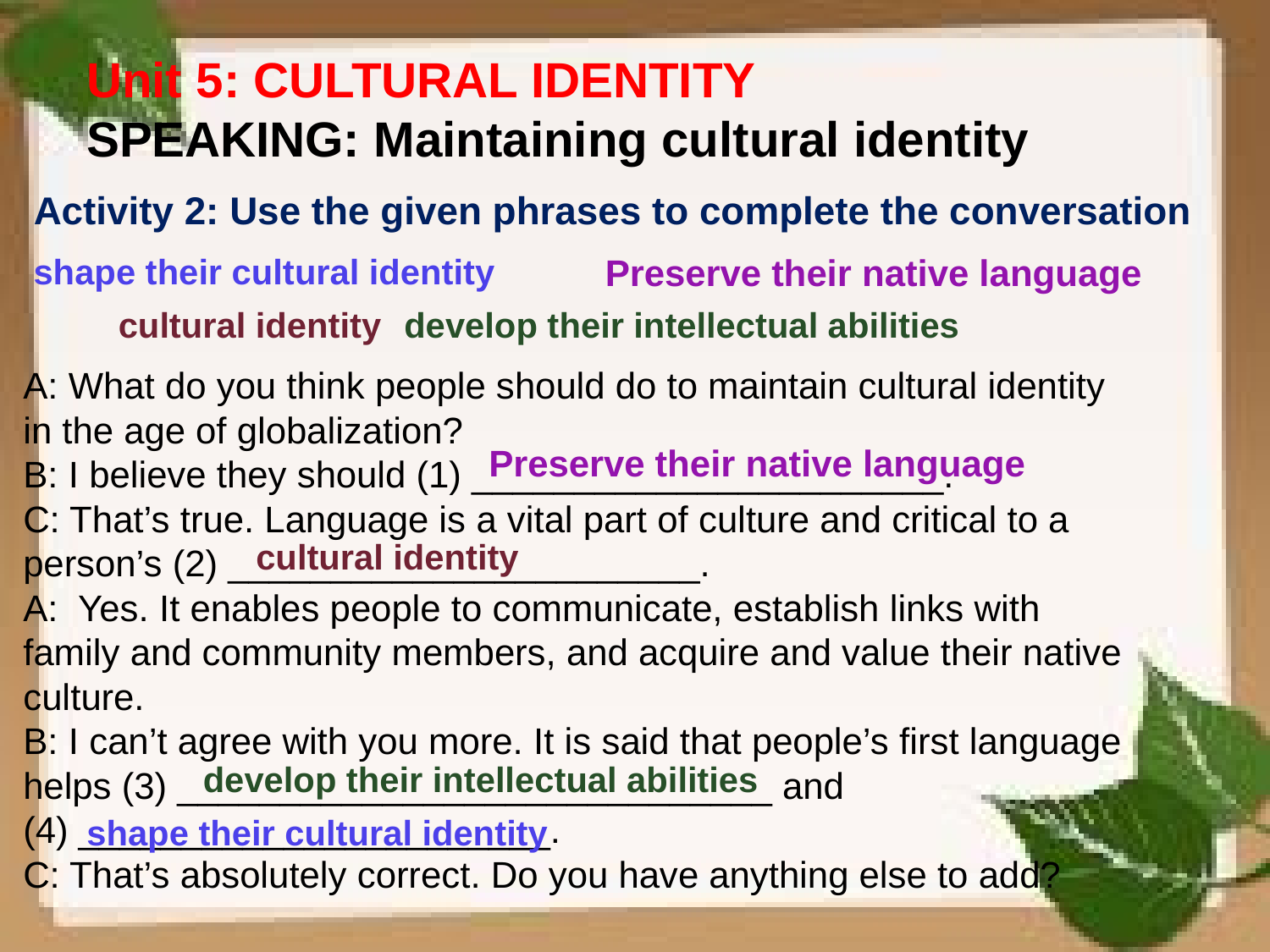

Unit 5: CULTURAL IDENTITY
SPEAKING: Maintaining cultural identity
Activity 2: Use the given phrases to complete the conversation
shape their cultural identity
Preserve their native language
cultural identity
develop their intellectual abilities
A: What do you think people should do to maintain cultural identity in the age of globalization?
B: I believe they should (1) _______________________.
C: That’s true. Language is a vital part of culture and critical to a person’s (2) _______________________.
A:  Yes. It enables people to communicate, establish links with family and community members, and acquire and value their native culture.
B: I can’t agree with you more. It is said that people’s first language helps (3) _____________________________ and
(4) _______________________.
C: That’s absolutely correct. Do you have anything else to add?

Preserve their native language
cultural identity
develop their intellectual abilities
shape their cultural identity